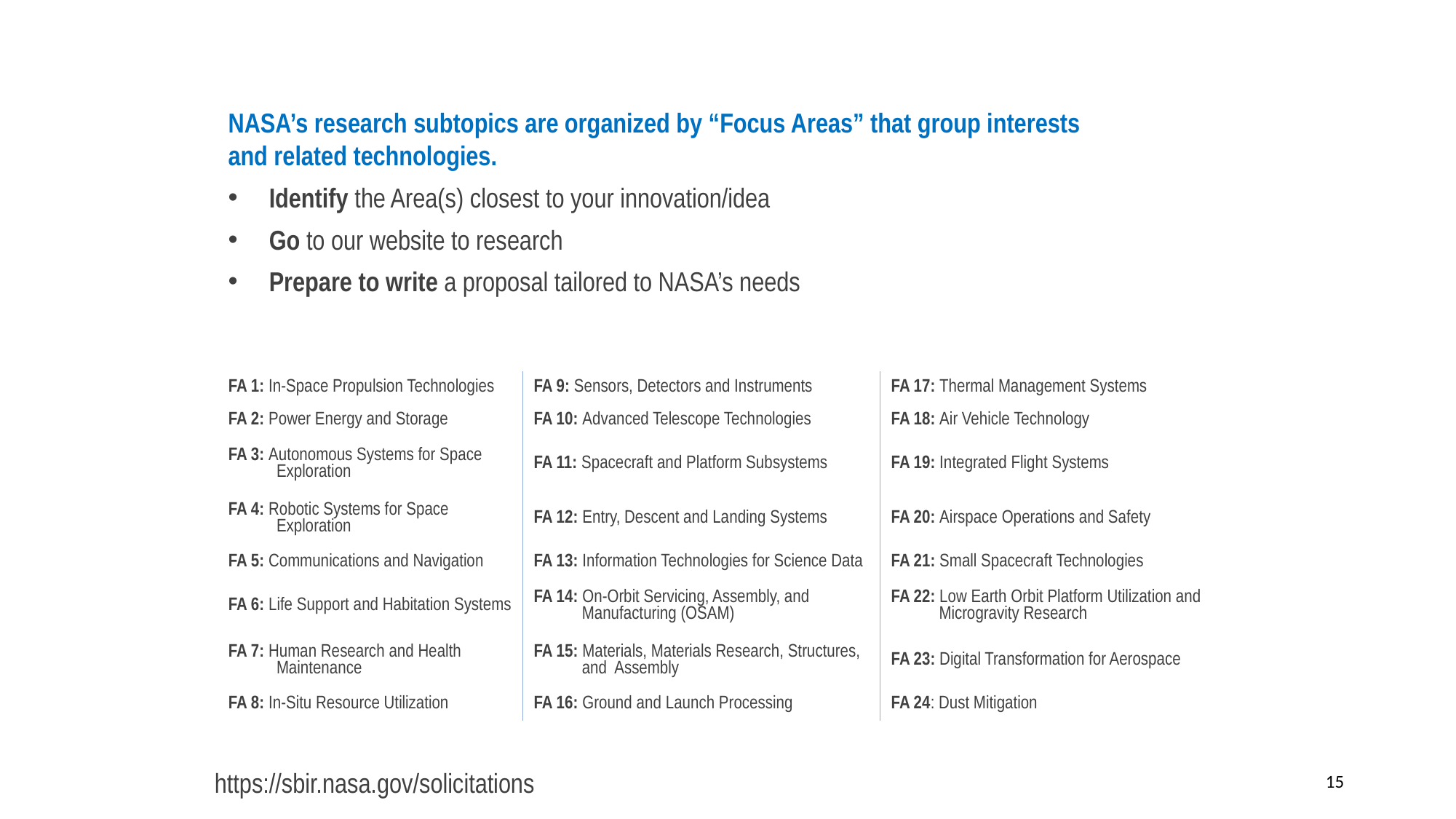

# Learning about NASA’s Needs
NASA’s research subtopics are organized by “Focus Areas” that group interests and related technologies.
Identify the Area(s) closest to your innovation/idea
Go to our website to research
Prepare to write a proposal tailored to NASA’s needs
| FA 1: In-Space Propulsion Technologies | FA 9: Sensors, Detectors and Instruments | FA 17: Thermal Management Systems |
| --- | --- | --- |
| FA 2: Power Energy and Storage | FA 10: Advanced Telescope Technologies | FA 18: Air Vehicle Technology |
| FA 3: Autonomous Systems for Space Exploration | FA 11: Spacecraft and Platform Subsystems | FA 19: Integrated Flight Systems |
| FA 4: Robotic Systems for Space Exploration | FA 12: Entry, Descent and Landing Systems | FA 20: Airspace Operations and Safety |
| FA 5: Communications and Navigation | FA 13: Information Technologies for Science Data | FA 21: Small Spacecraft Technologies |
| FA 6: Life Support and Habitation Systems | FA 14: On-Orbit Servicing, Assembly, and Manufacturing (OSAM) | FA 22: Low Earth Orbit Platform Utilization and Microgravity Research |
| FA 7: Human Research and Health Maintenance | FA 15: Materials, Materials Research, Structures, and Assembly | FA 23: Digital Transformation for Aerospace |
| FA 8: In-Situ Resource Utilization | FA 16: Ground and Launch Processing | FA 24: Dust Mitigation |
15
https://sbir.nasa.gov/solicitations